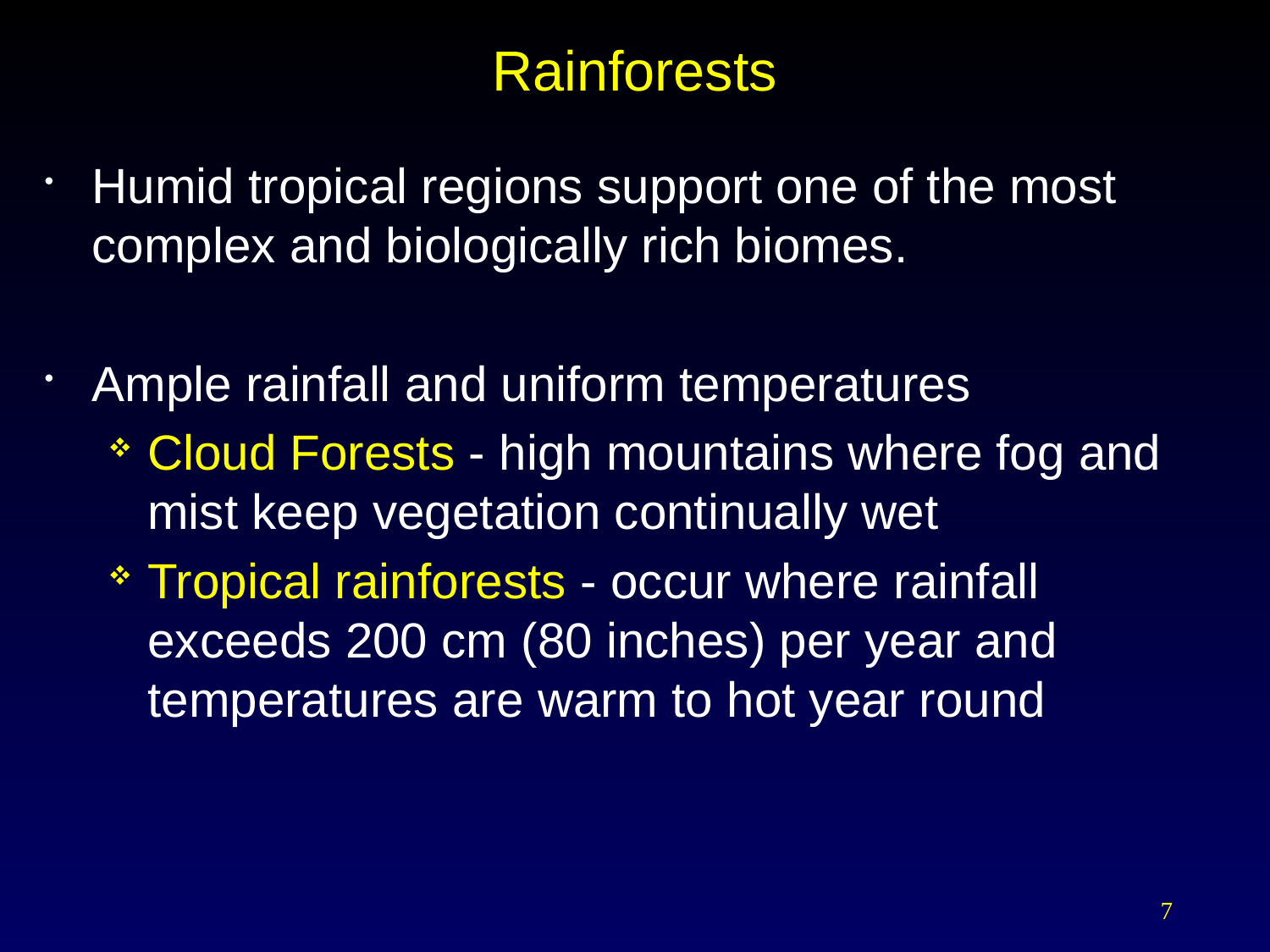

# Rainforests
Humid tropical regions support one of the most complex and biologically rich biomes.

Ample rainfall and uniform temperatures
Cloud Forests - high mountains where fog and mist keep vegetation continually wet
Tropical rainforests - occur where rainfall exceeds 200 cm (80 inches) per year and temperatures are warm to hot year round